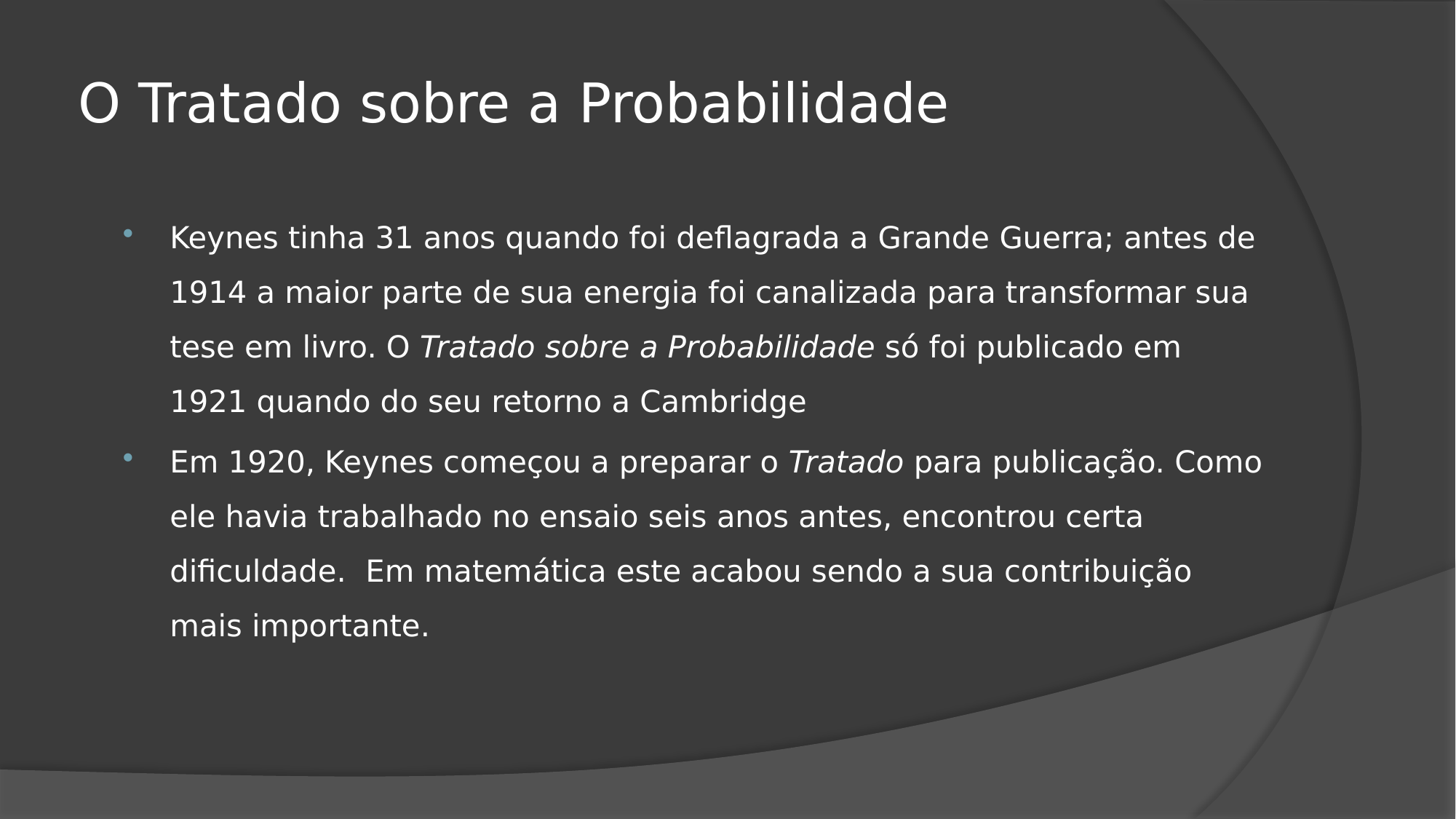

# O Tratado sobre a Probabilidade
Keynes tinha 31 anos quando foi deflagrada a Grande Guerra; antes de 1914 a maior parte de sua energia foi canalizada para transformar sua tese em livro. O Tratado sobre a Probabilidade só foi publicado em 1921 quando do seu retorno a Cambridge
Em 1920, Keynes começou a preparar o Tratado para publicação. Como ele havia trabalhado no ensaio seis anos antes, encontrou certa dificuldade.  Em matemática este acabou sendo a sua contribuição mais importante.